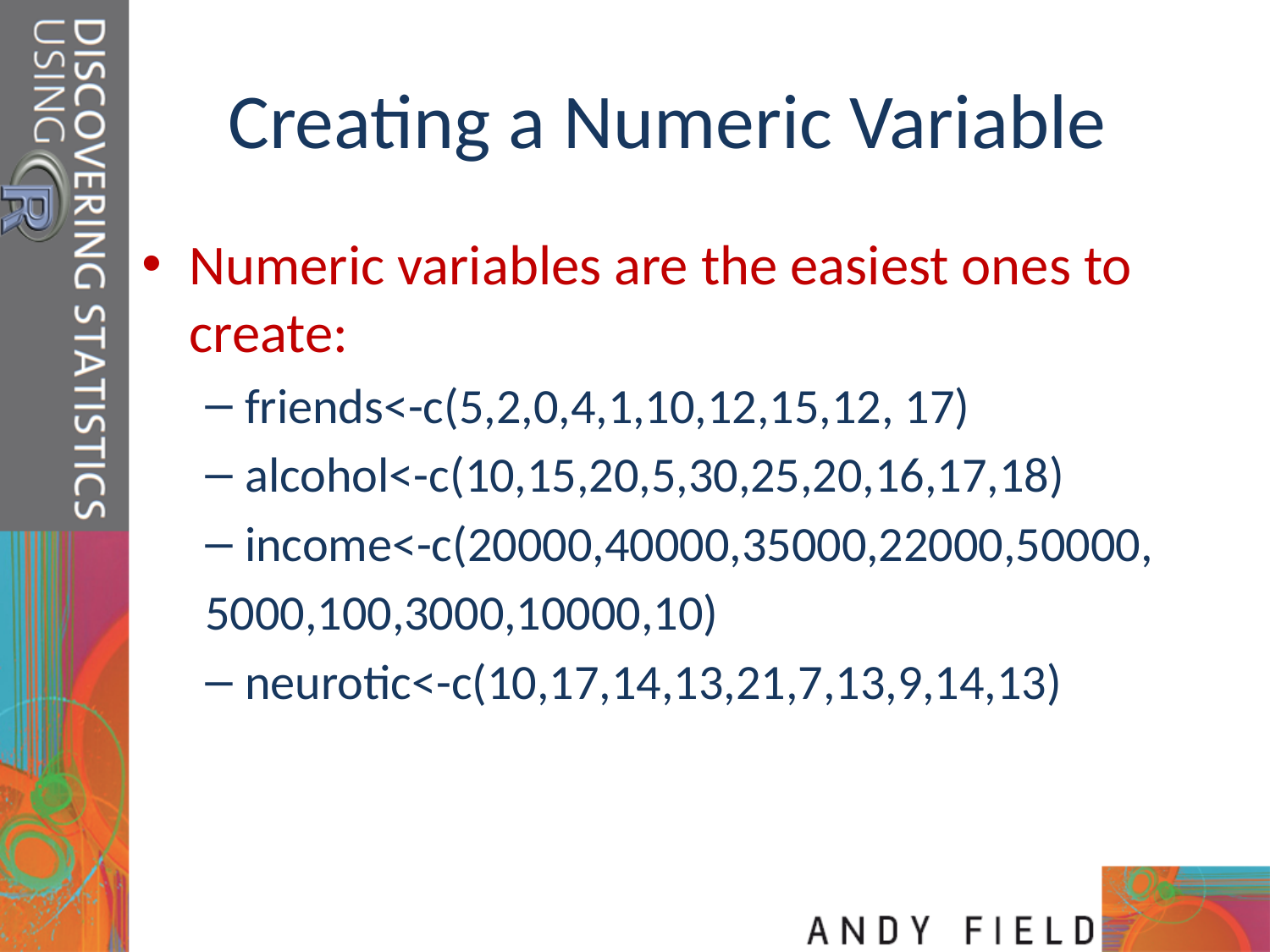

# Creating a Numeric Variable
Numeric variables are the easiest ones to create:
friends<-c(5,2,0,4,1,10,12,15,12, 17)
alcohol<-c(10,15,20,5,30,25,20,16,17,18)
income<-c(20000,40000,35000,22000,50000,
5000,100,3000,10000,10)
neurotic<-c(10,17,14,13,21,7,13,9,14,13)